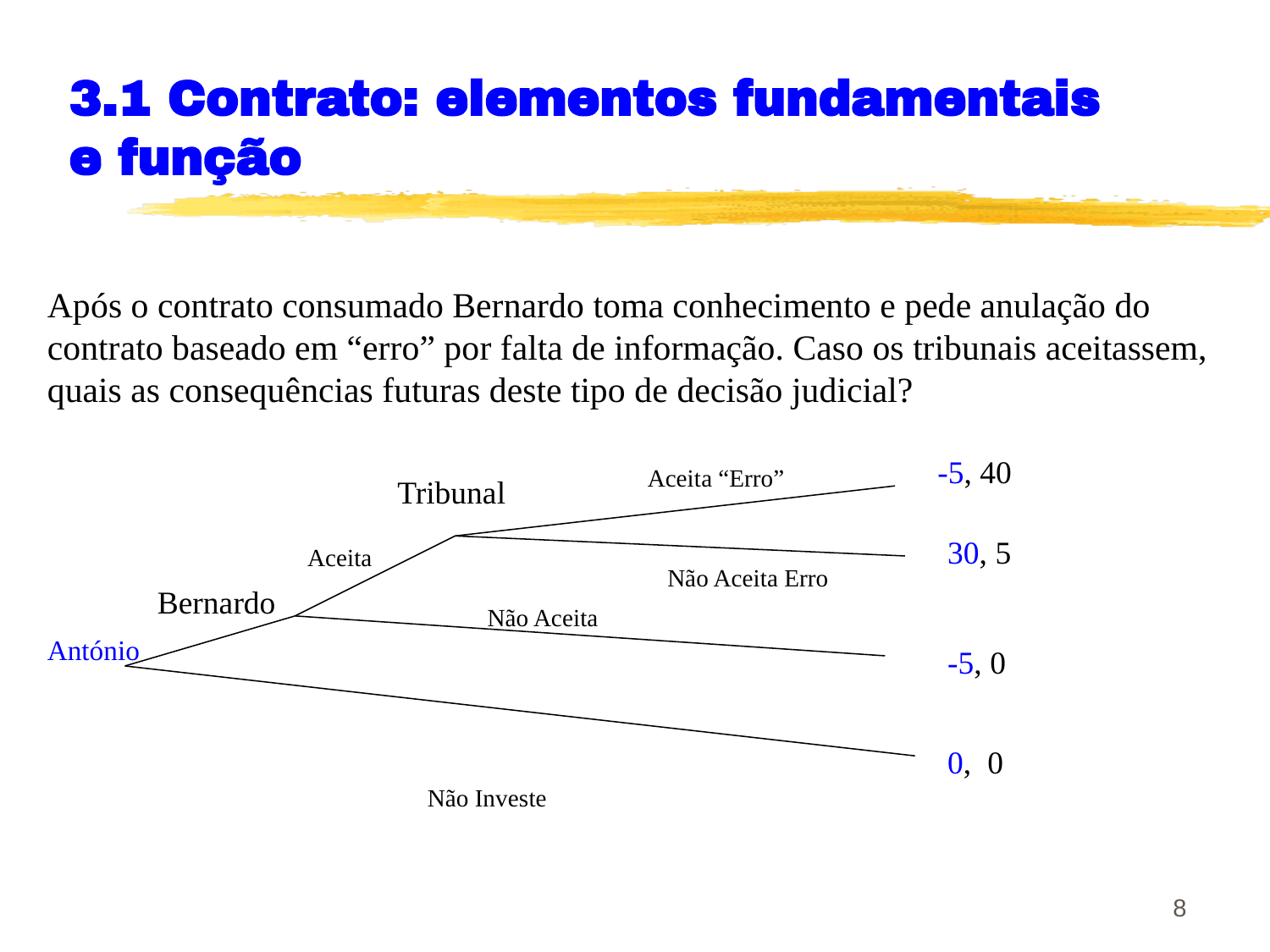

# 3.1 Contrato: elementos fundamentais e função
Após o contrato consumado Bernardo toma conhecimento e pede anulação do contrato baseado em “erro” por falta de informação. Caso os tribunais aceitassem, quais as consequências futuras deste tipo de decisão judicial?
-5, 40
Aceita “Erro”
Tribunal

30, 5

Aceita

Não Aceita Erro
Bernardo
Não Aceita

António
-5, 0

0,  0

Não Investe

8